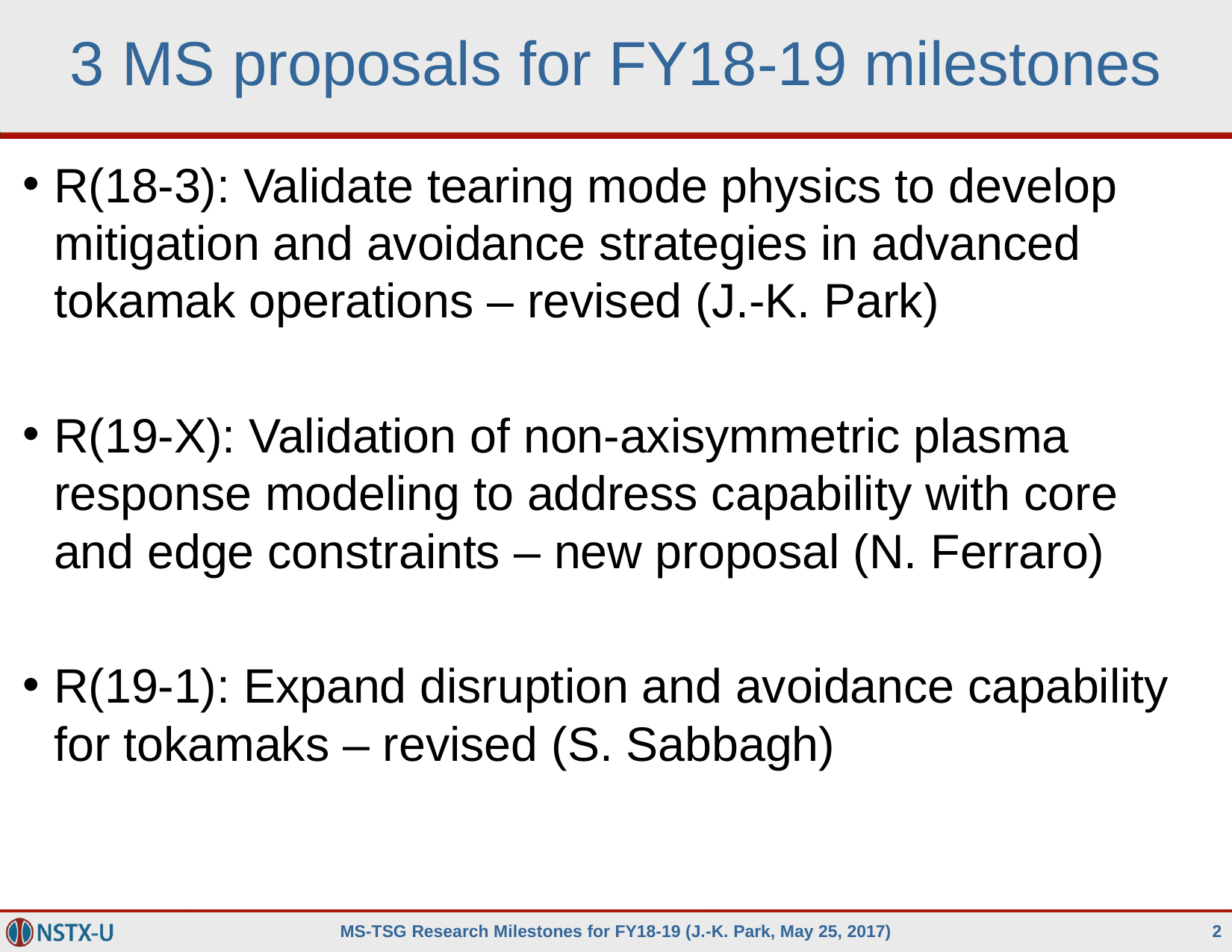

# 3 MS proposals for FY18-19 milestones
R(18-3): Validate tearing mode physics to develop mitigation and avoidance strategies in advanced tokamak operations – revised (J.-K. Park)

R(19-X): Validation of non-axisymmetric plasma response modeling to address capability with core and edge constraints – new proposal (N. Ferraro)

R(19-1): Expand disruption and avoidance capability for tokamaks – revised (S. Sabbagh)